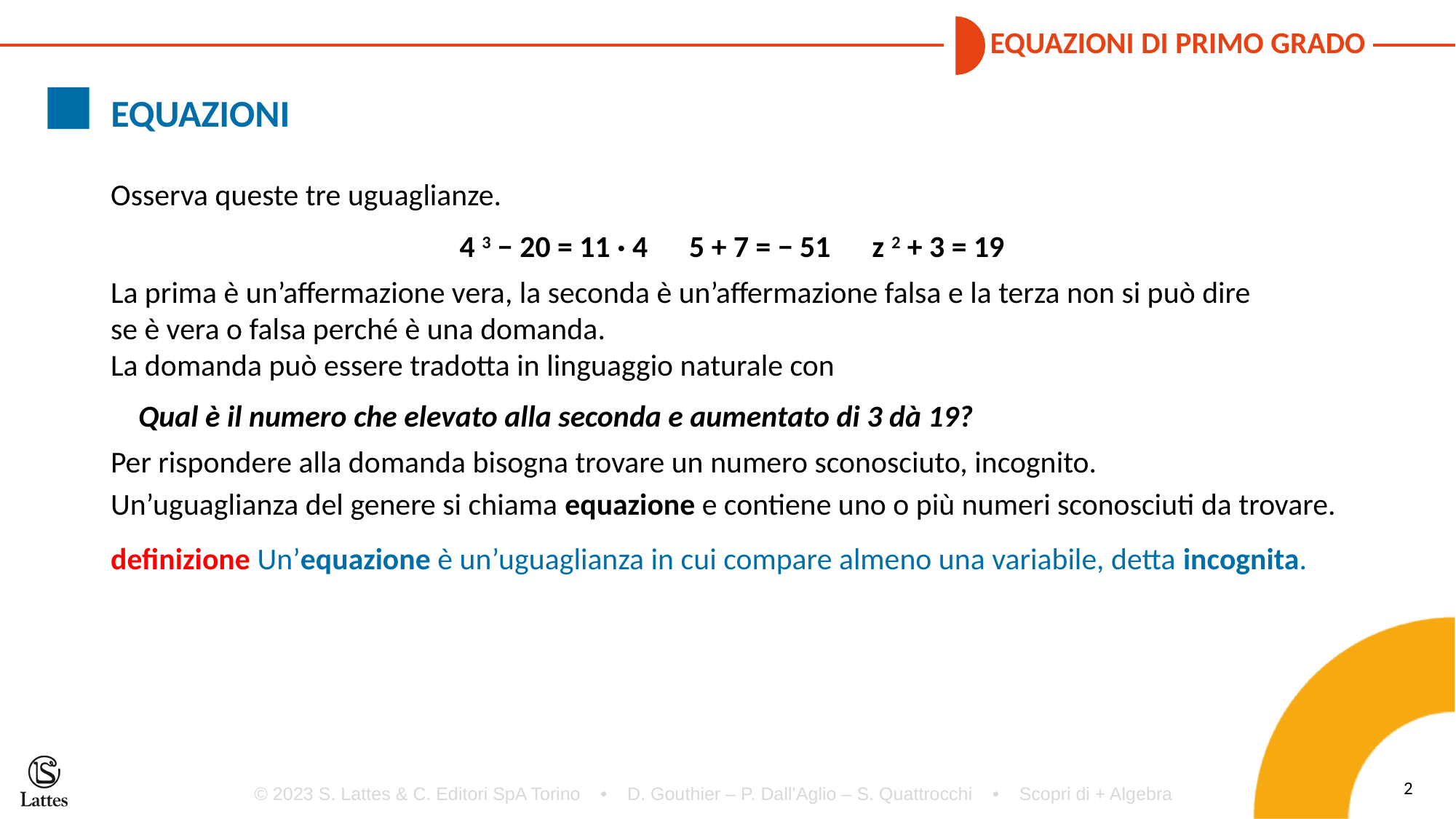

EQUAZIONI
Osserva queste tre uguaglianze.
4 3 − 20 = 11 · 4      5 + 7 = − 51      z 2 + 3 = 19
La prima è un’affermazione vera, la seconda è un’affermazione falsa e la terza non si può dire
se è vera o falsa perché è una domanda.
La domanda può essere tradotta in linguaggio naturale con
    Qual è il numero che elevato alla seconda e aumentato di 3 dà 19?
Per rispondere alla domanda bisogna trovare un numero sconosciuto, incognito.
Un’uguaglianza del genere si chiama equazione e contiene uno o più numeri sconosciuti da trovare.
definizione Un’equazione è un’uguaglianza in cui compare almeno una variabile, detta incognita.